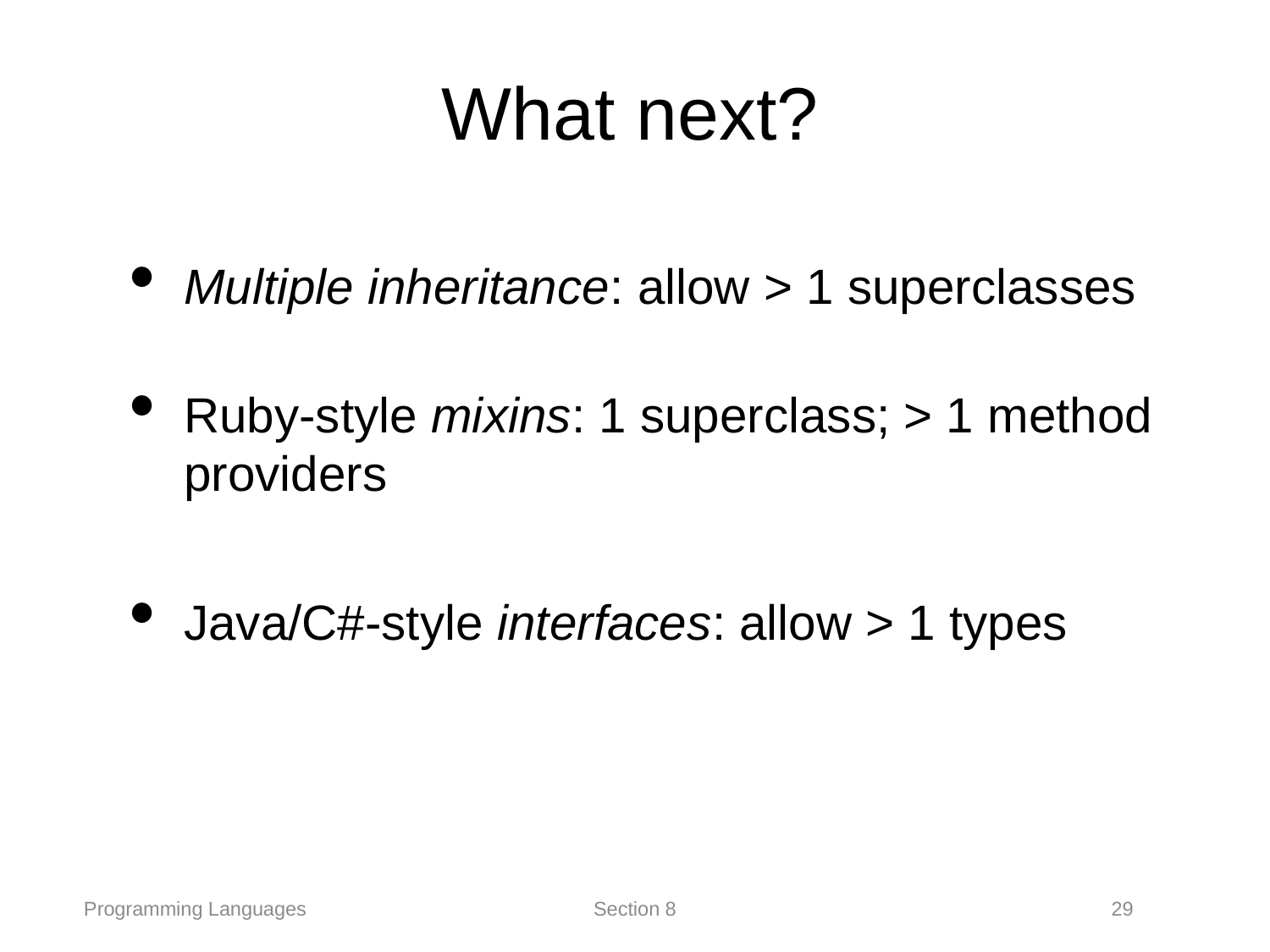

# What next?
Multiple inheritance: allow > 1 superclasses

Ruby-style mixins: 1 superclass; > 1 method providers

Java/C#-style interfaces: allow > 1 types